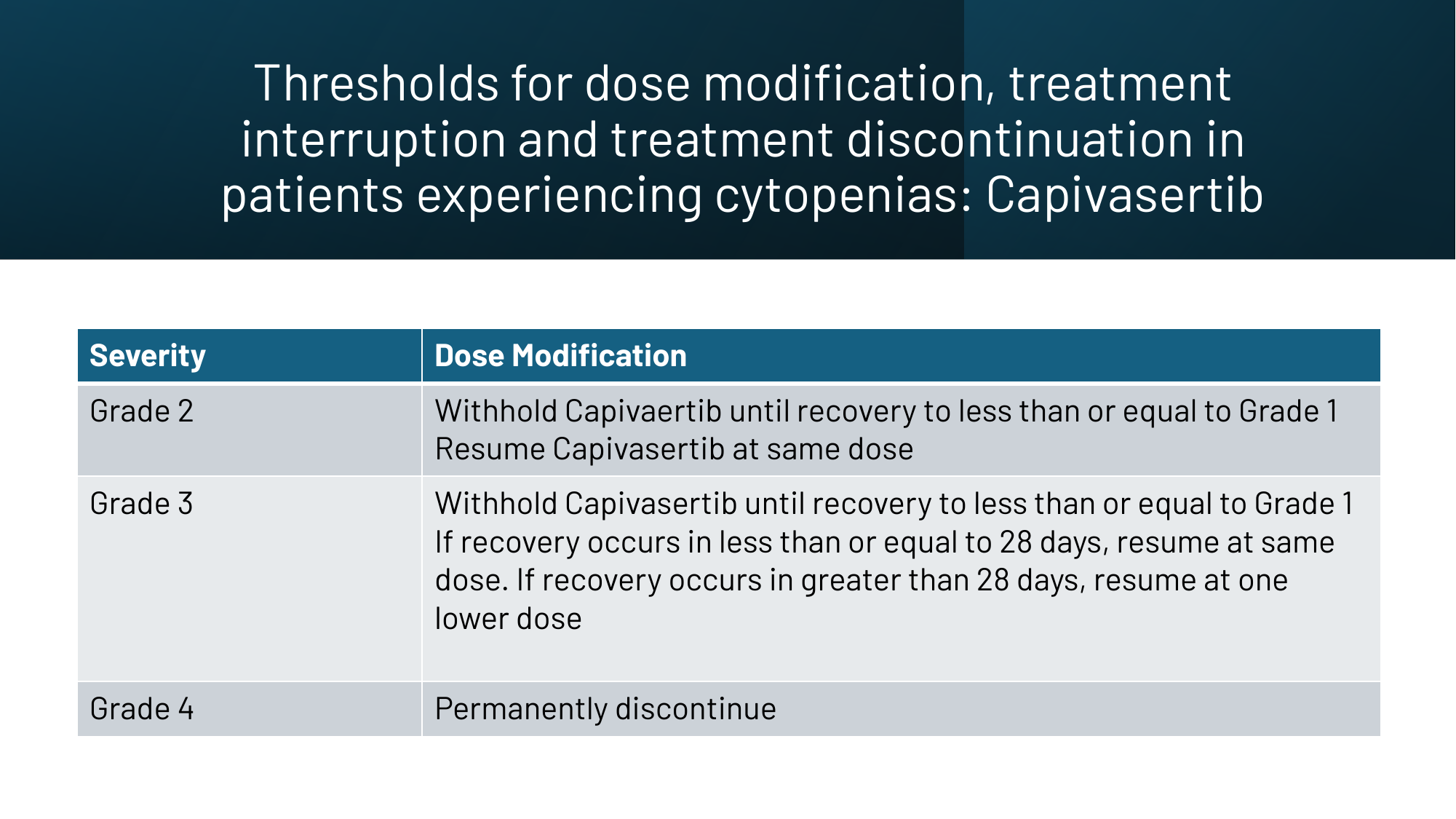

# Thresholds for dose modification, treatment interruption and treatment discontinuation in patients experiencing cytopenias: Capivasertib
| Severity | Dose Modification |
| --- | --- |
| Grade 2 | Withhold Capivaertib until recovery to less than or equal to Grade 1 Resume Capivasertib at same dose |
| Grade 3 | Withhold Capivasertib until recovery to less than or equal to Grade 1 If recovery occurs in less than or equal to 28 days, resume at same dose. If recovery occurs in greater than 28 days, resume at one lower dose |
| Grade 4 | Permanently discontinue |